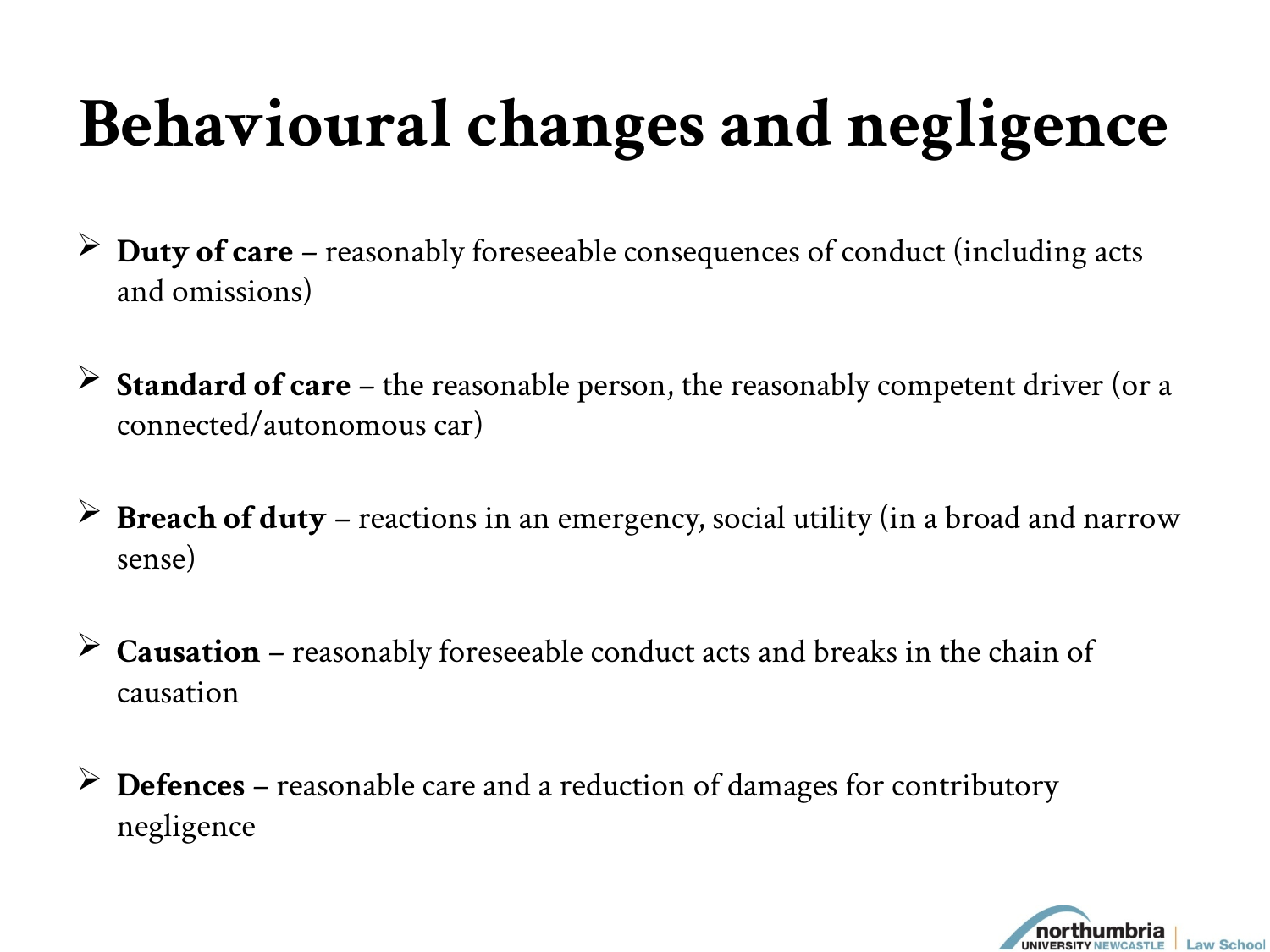

# Behavioural changes and negligence
Duty of care – reasonably foreseeable consequences of conduct (including acts and omissions)

Standard of care – the reasonable person, the reasonably competent driver (or a connected/autonomous car)

Breach of duty – reactions in an emergency, social utility (in a broad and narrow sense)

Causation – reasonably foreseeable conduct acts and breaks in the chain of causation

Defences – reasonable care and a reduction of damages for contributory negligence